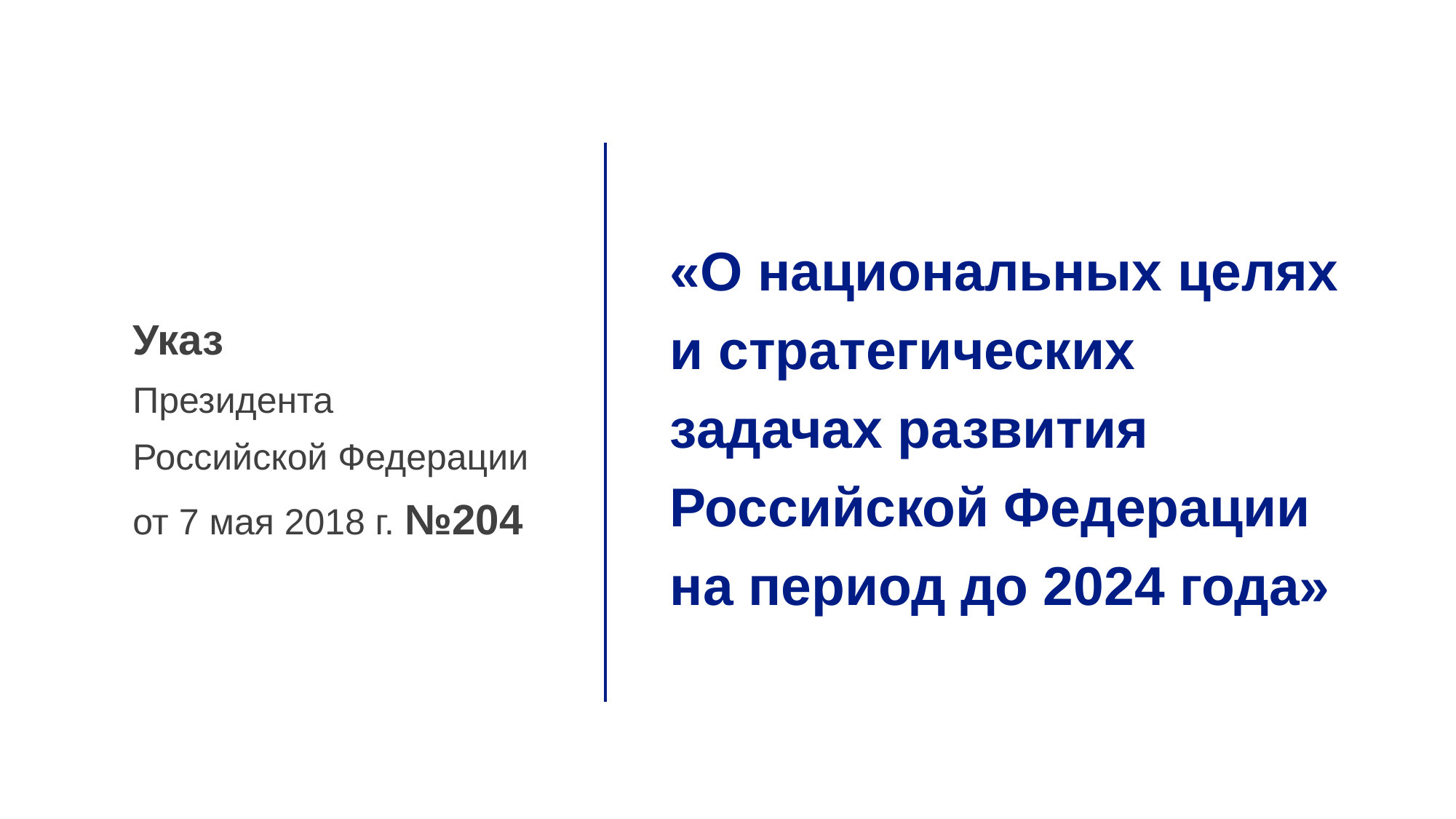

«О национальных целях
и стратегических
задачах развития
Российской Федерации
на период до 2024 года»
Указ
Президента
Российской Федерации
от 7 мая 2018 г. №204